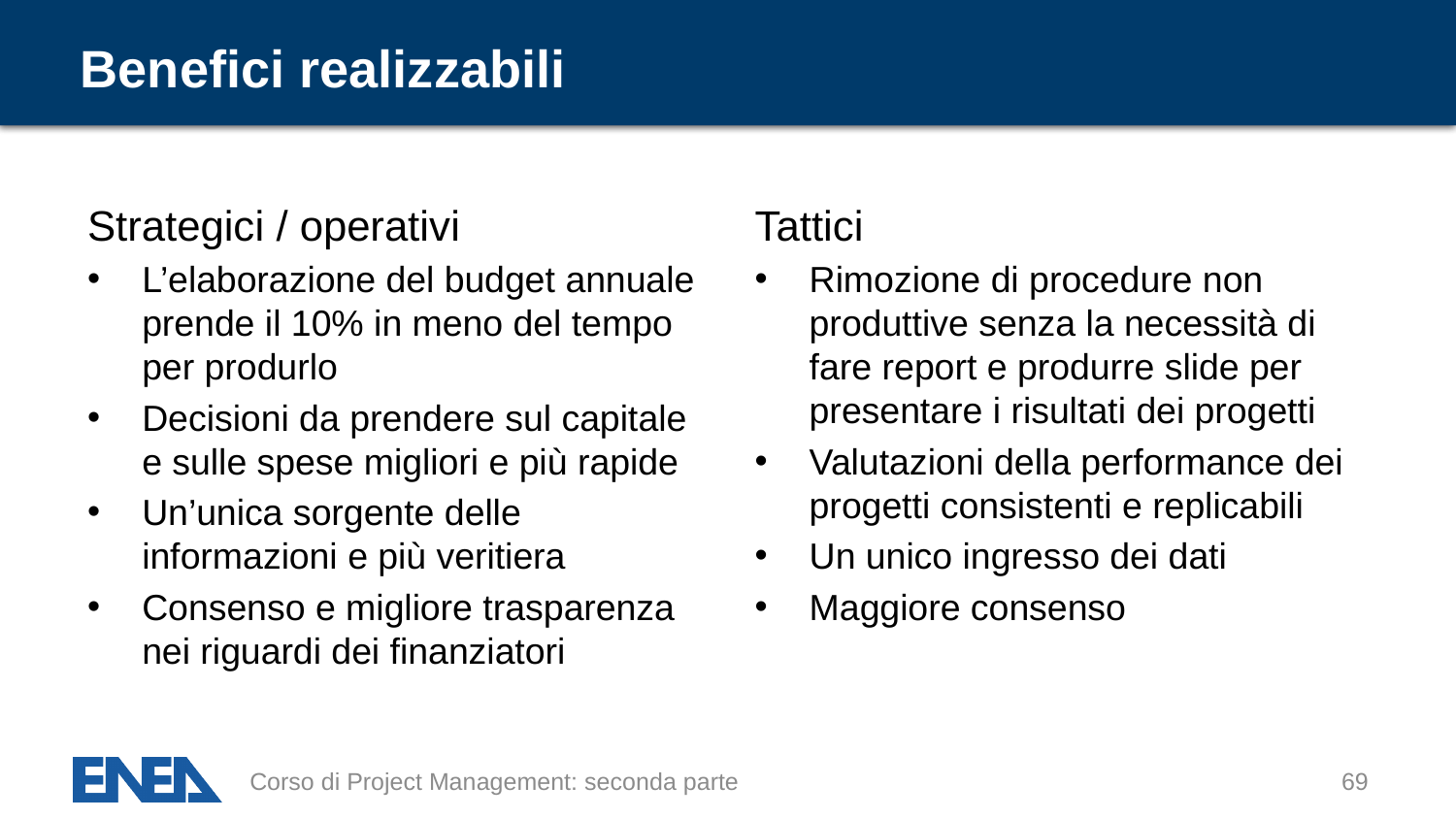

# Benefici realizzabili
Strategici / operativi
L’elaborazione del budget annuale prende il 10% in meno del tempo per produrlo
Decisioni da prendere sul capitale e sulle spese migliori e più rapide
Un’unica sorgente delle informazioni e più veritiera
Consenso e migliore trasparenza nei riguardi dei finanziatori
Tattici
Rimozione di procedure non produttive senza la necessità di fare report e produrre slide per presentare i risultati dei progetti
Valutazioni della performance dei progetti consistenti e replicabili
Un unico ingresso dei dati
Maggiore consenso
Corso di Project Management: seconda parte
69